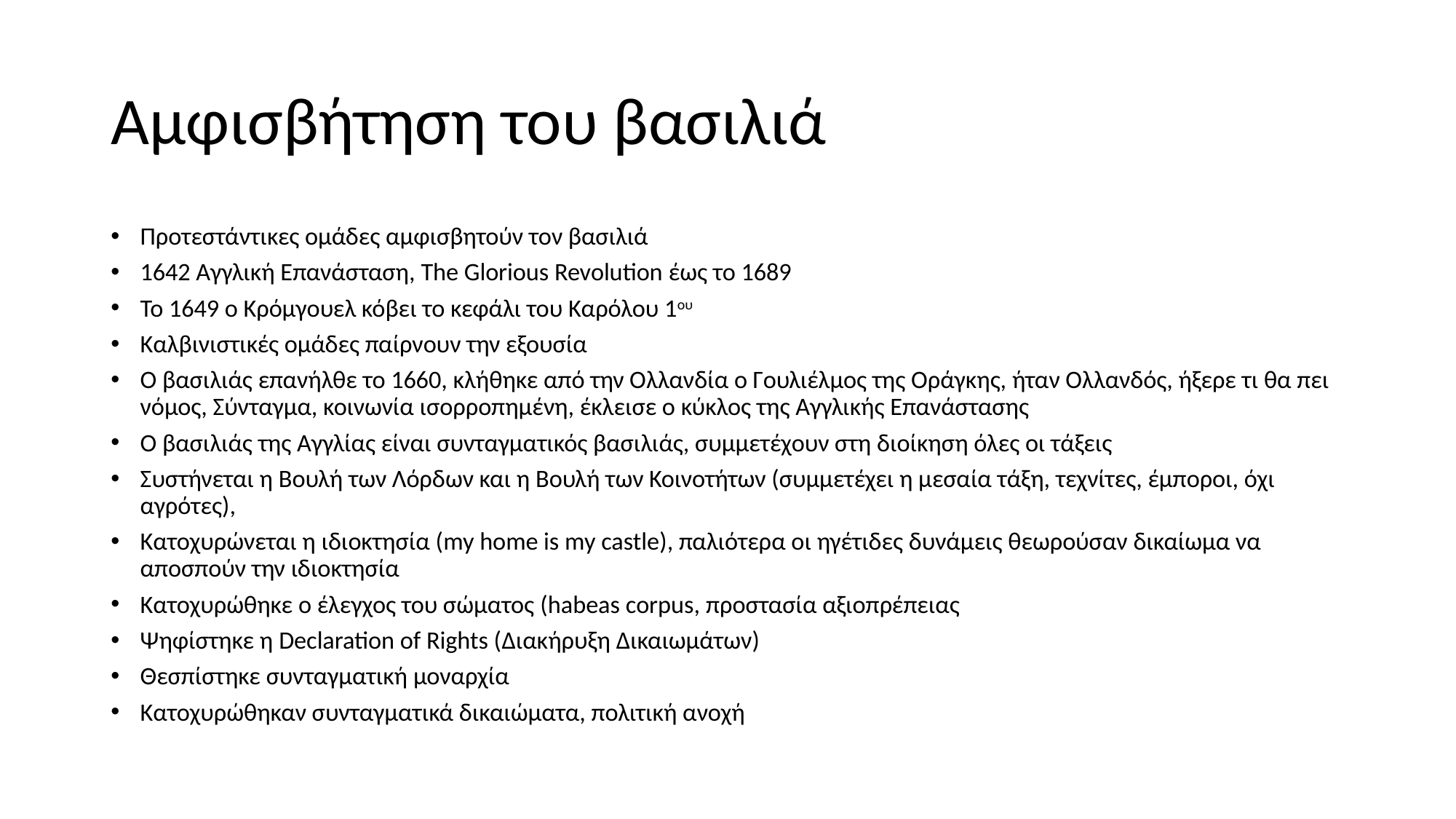

# Αμφισβήτηση του βασιλιά
Προτεστάντικες ομάδες αμφισβητούν τον βασιλιά
1642 Αγγλική Επανάσταση, The Glorious Revolution έως το 1689
Το 1649 ο Κρόμγουελ κόβει το κεφάλι του Καρόλου 1ου
Καλβινιστικές ομάδες παίρνουν την εξουσία
Ο βασιλιάς επανήλθε το 1660, κλήθηκε από την Ολλανδία ο Γουλιέλμος της Οράγκης, ήταν Ολλανδός, ήξερε τι θα πει νόμος, Σύνταγμα, κοινωνία ισορροπημένη, έκλεισε ο κύκλος της Αγγλικής Επανάστασης
Ο βασιλιάς της Αγγλίας είναι συνταγματικός βασιλιάς, συμμετέχουν στη διοίκηση όλες οι τάξεις
Συστήνεται η Βουλή των Λόρδων και η Βουλή των Κοινοτήτων (συμμετέχει η μεσαία τάξη, τεχνίτες, έμποροι, όχι αγρότες),
Κατοχυρώνεται η ιδιοκτησία (my home is my castle), παλιότερα οι ηγέτιδες δυνάμεις θεωρούσαν δικαίωμα να αποσπούν την ιδιοκτησία
Κατοχυρώθηκε ο έλεγχος του σώματος (habeas corpus, προστασία αξιοπρέπειας
Ψηφίστηκε η Declaration of Rights (Διακήρυξη Δικαιωμάτων)
Θεσπίστηκε συνταγματική μοναρχία
Κατοχυρώθηκαν συνταγματικά δικαιώματα, πολιτική ανοχή